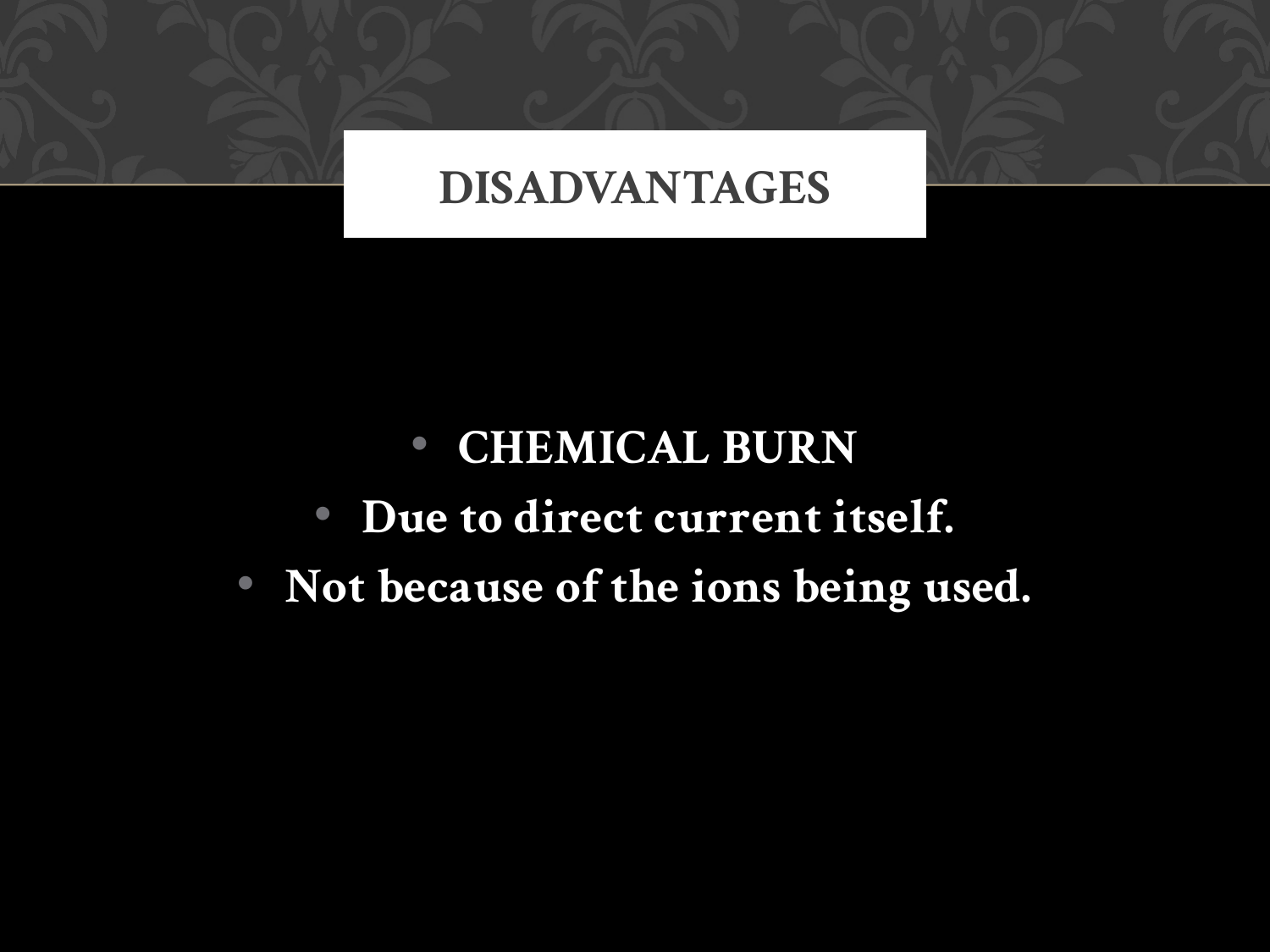

# DISADVANTAGES
CHEMICAL BURN
Due to direct current itself.
Not because of the ions being used.